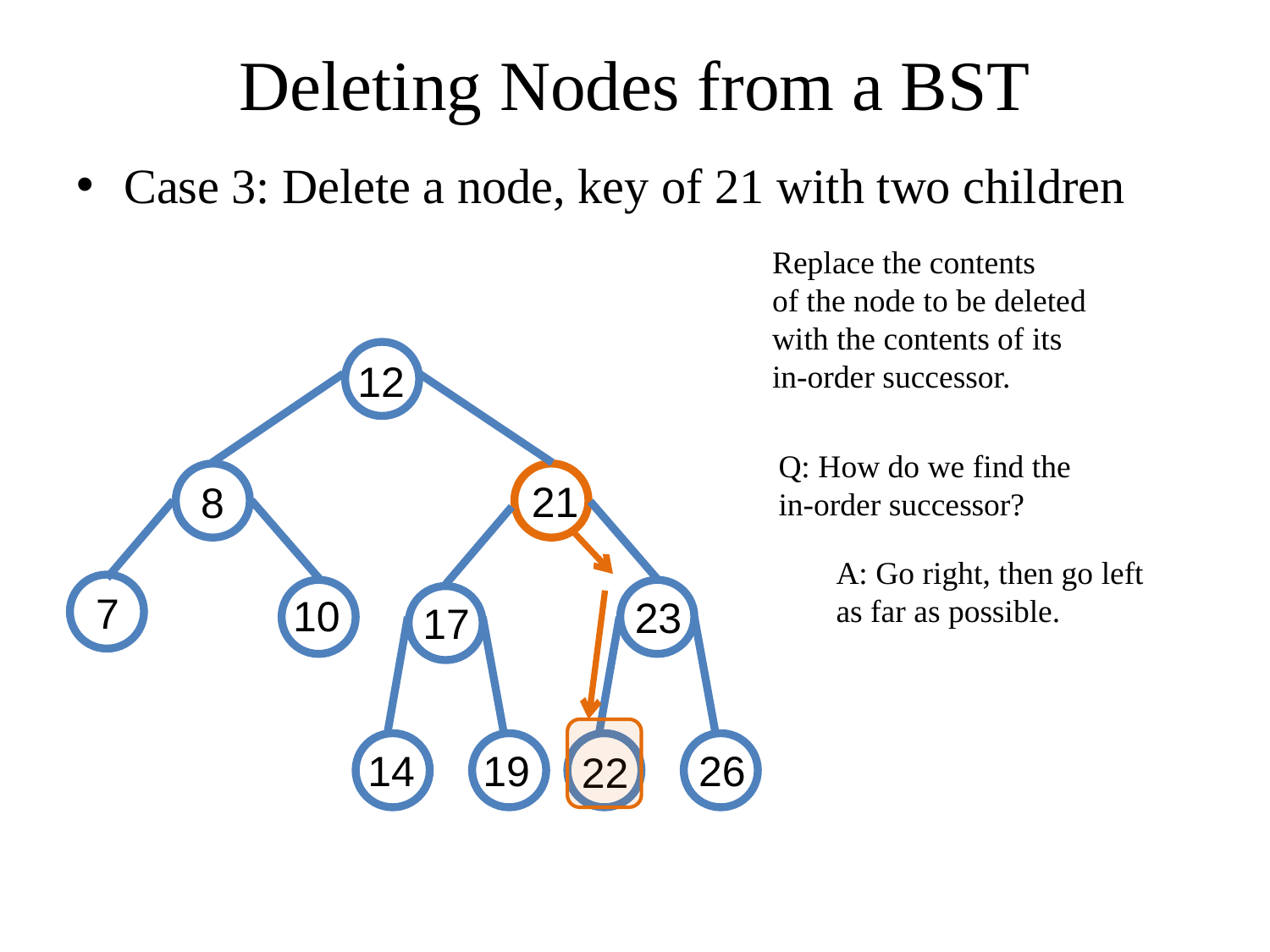

# Deleting Nodes from a BST
Case 3: Delete a node, key of 21 with two children
Replace the contents
of the node to be deleted
with the contents of its
in-order successor.

12

21
8

7
10
23

17

14
19
26
22
Q: How do we find the
in-order successor?
A: Go right, then go left
as far as possible.